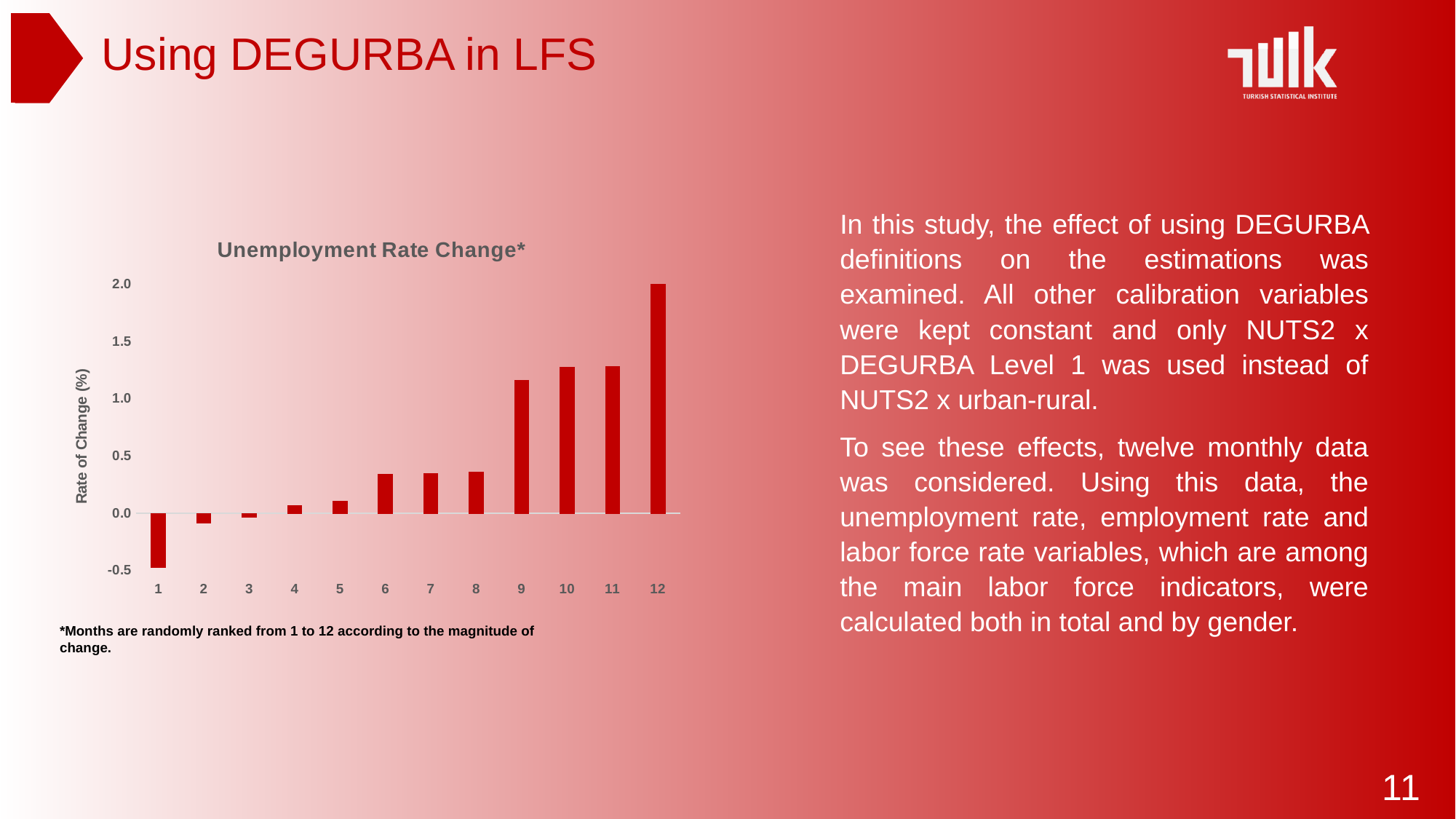

# Using DEGURBA in LFS
In this study, the effect of using DEGURBA definitions on the estimations was examined. All other calibration variables were kept constant and only NUTS2 x DEGURBA Level 1 was used instead of NUTS2 x urban-rural.
To see these effects, twelve monthly data was considered. Using this data, the unemployment rate, employment rate and labor force rate variables, which are among the main labor force indicators, were calculated both in total and by gender.

### Chart: Unemployment Rate Change*

| Category |  |
|---|---|
| 1 | -0.47434395162662213 |
| 2 | -0.08655707707204385 |
| 3 | -0.03787884780605566 |
| 4 | 0.06737672024553376 |
| 5 | 0.10221450731937409 |
| 6 | 0.34261672992971626 |
| 7 | 0.3478186199438369 |
| 8 | 0.35975587178049295 |
| 9 | 1.159939479936753 |
| 10 | 1.273099762478708 |
| 11 | 1.2780248835464647 |
| 12 | 2.098376408938236 |
*Months are randomly ranked from 1 to 12 according to the magnitude of change.